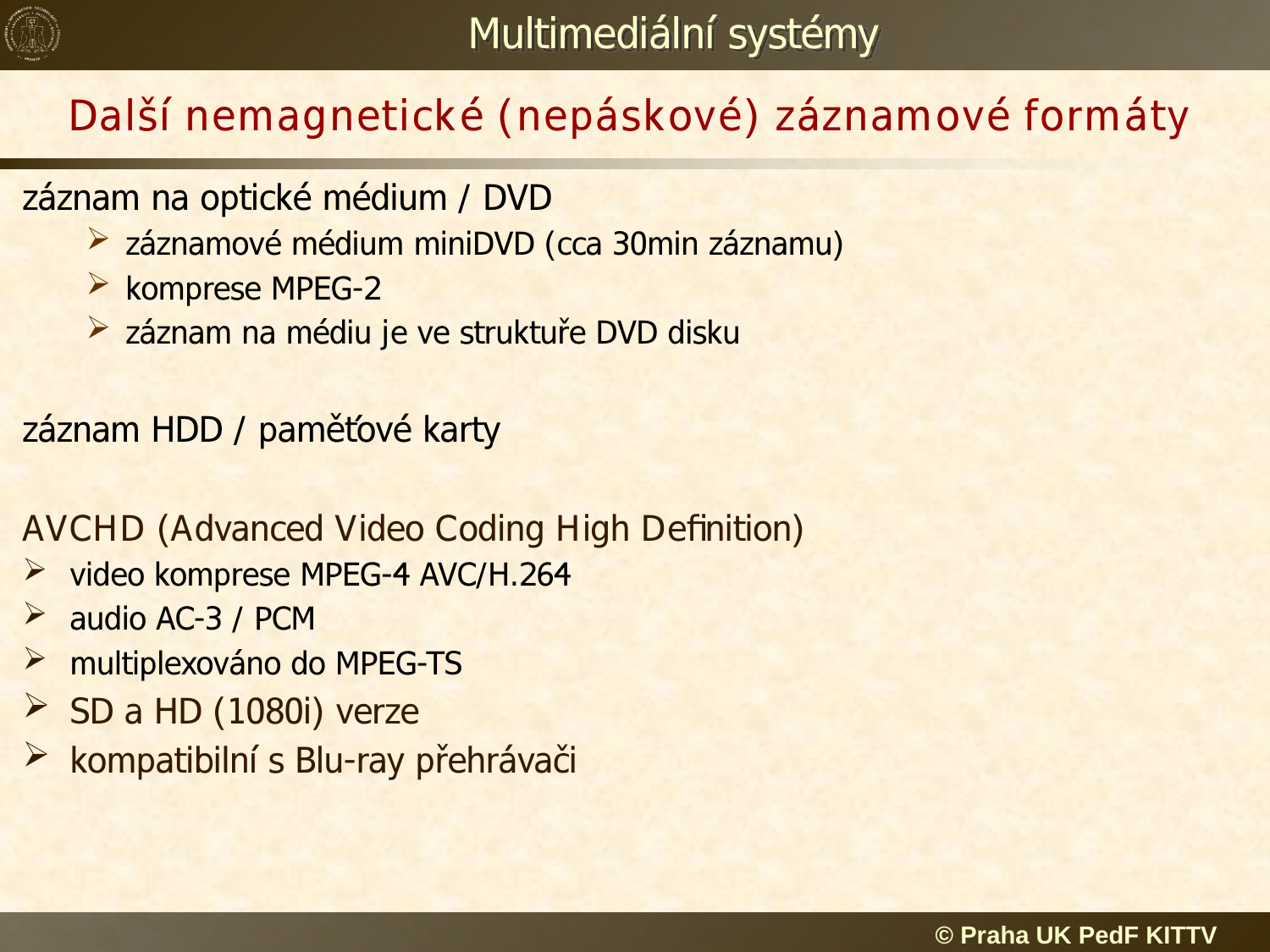

# Další nemagnetické (nepáskové) záznamové formáty
záznam na optické médium / DVD
záznamové médium miniDVD (cca 30min záznamu)
komprese MPEG-2
záznam na médiu je ve struktuře DVD disku

záznam HDD / paměťové karty

AVCHD (Advanced Video Coding High Definition)
video komprese MPEG-4 AVC/H.264
audio AC-3 / PCM
multiplexováno do MPEG-TS
SD a HD (1080i) verze
kompatibilní s Blu-ray přehrávači